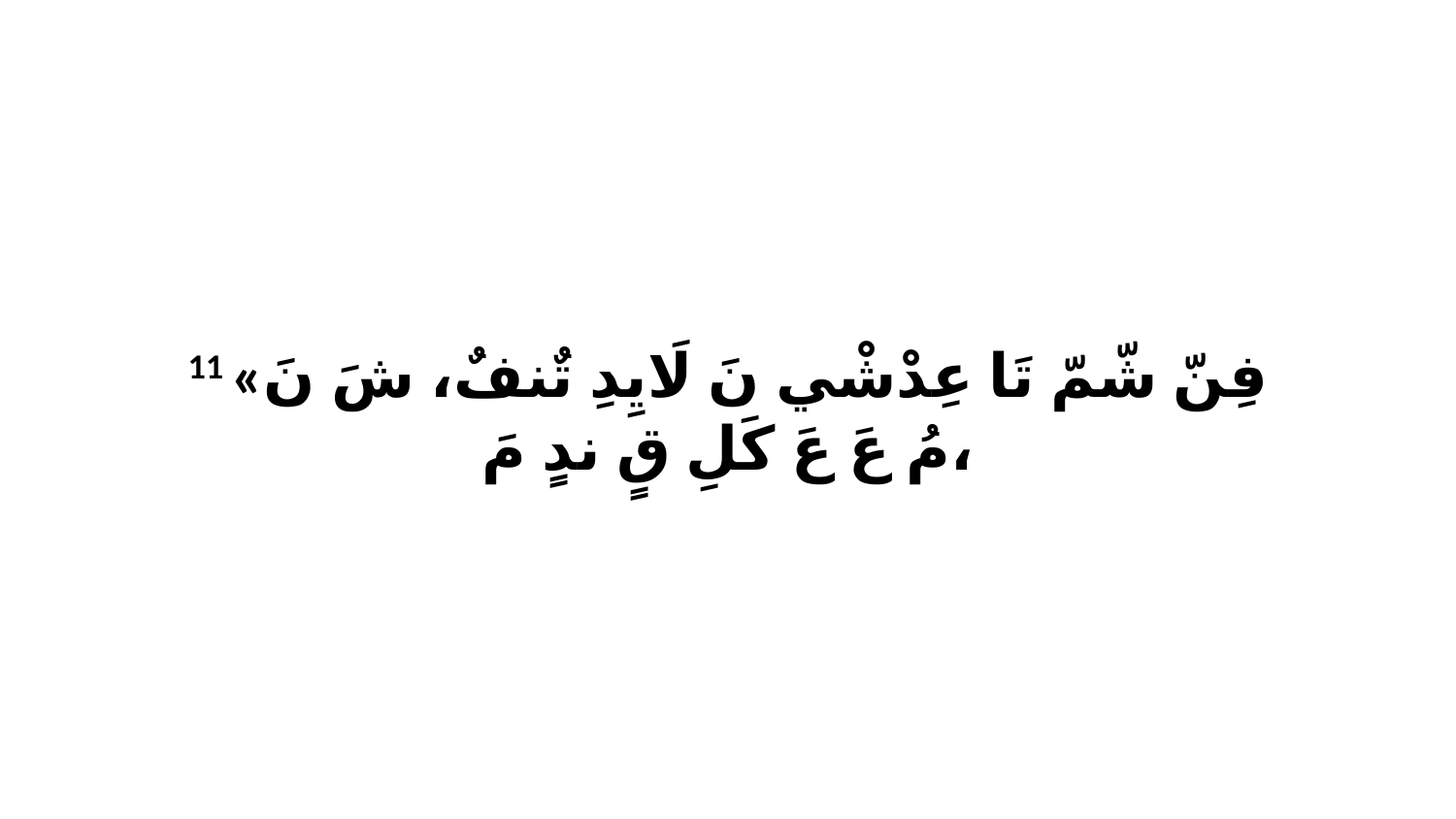

11 «فِنّ شّمّ تَا عِدْشْي نَ لَايِدِ تٌنفٌ، شَ نَ مُ عَ عَ كَلِ قٍ ندٍ مَ،